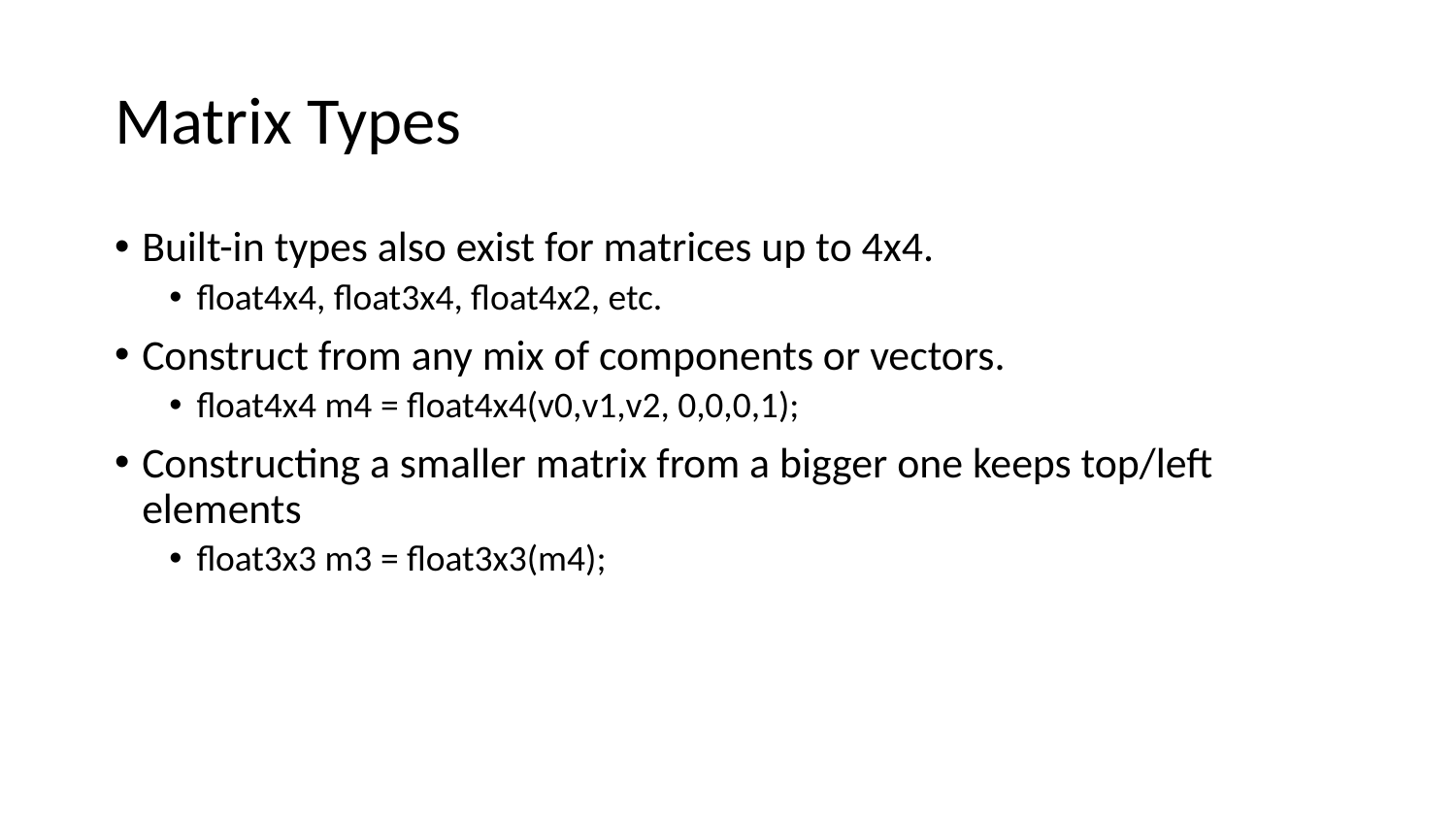

# Matrix Types
Built-in types also exist for matrices up to 4x4.
float4x4, float3x4, float4x2, etc.
Construct from any mix of components or vectors.
float4x4 m4 = float4x4(v0,v1,v2, 0,0,0,1);
Constructing a smaller matrix from a bigger one keeps top/left elements
float3x3 m3 = float3x3(m4);